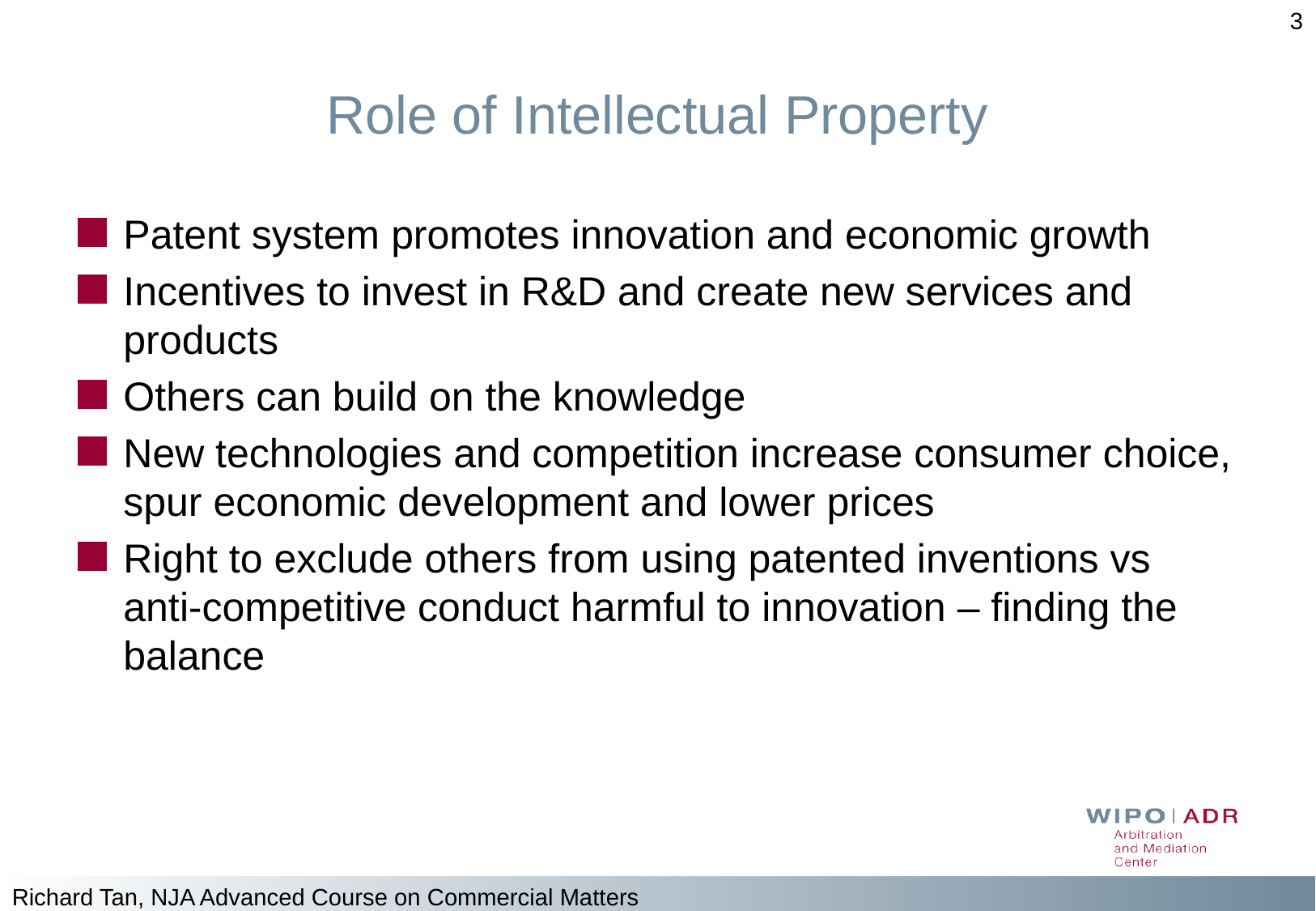

3
# Role of Intellectual Property
Patent system promotes innovation and economic growth
Incentives to invest in R&D and create new services and products
Others can build on the knowledge
New technologies and competition increase consumer choice, spur economic development and lower prices
Right to exclude others from using patented inventions vs anti-competitive conduct harmful to innovation – finding the balance